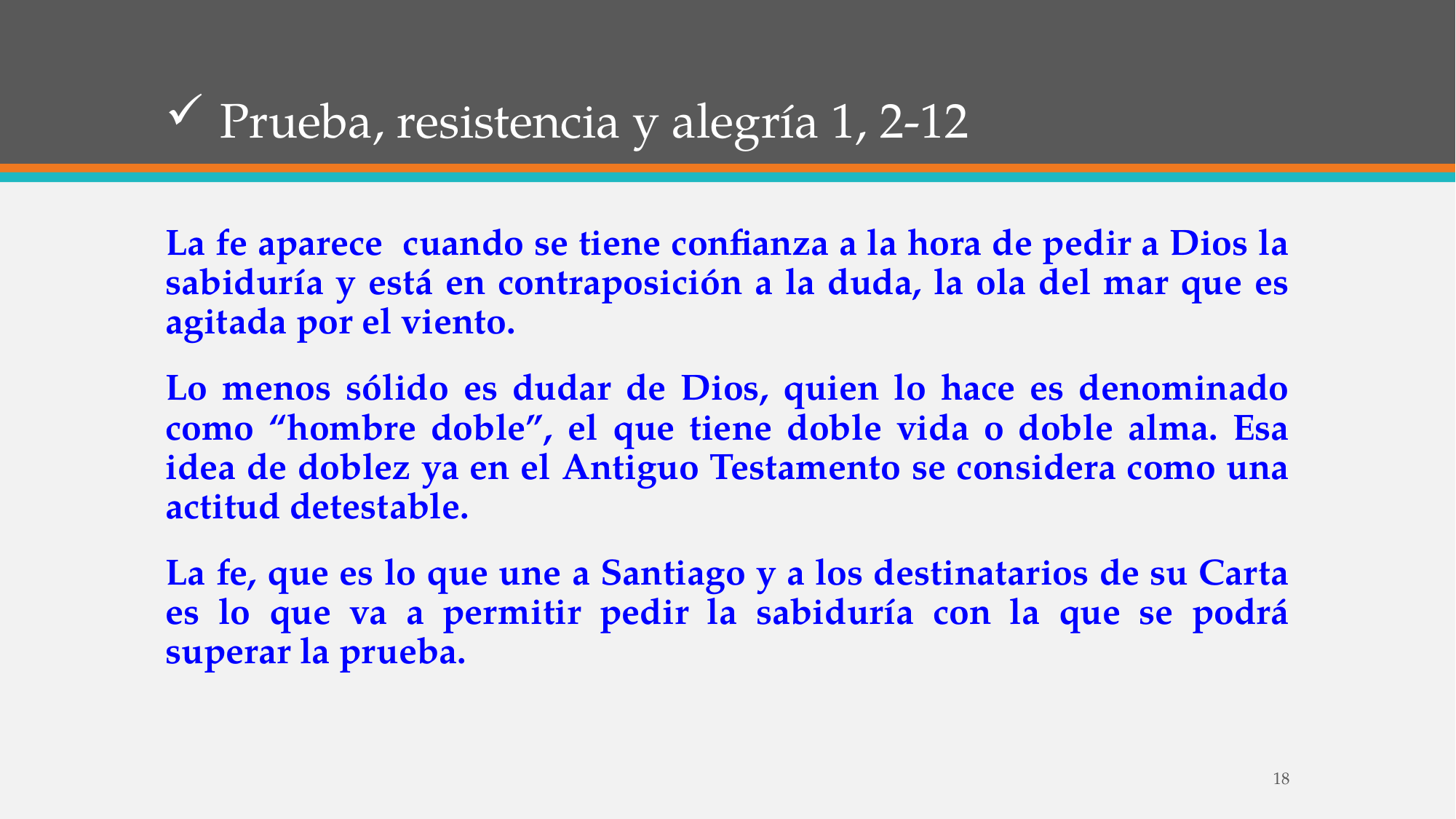

# Prueba, resistencia y alegría 1, 2-12
La fe aparece  cuando se tiene confianza a la hora de pedir a Dios la sabiduría y está en contraposición a la duda, la ola del mar que es agitada por el viento.
Lo menos sólido es dudar de Dios, quien lo hace es denominado como “hombre doble”, el que tiene doble vida o doble alma. Esa idea de doblez ya en el Antiguo Testamento se considera como una actitud detestable.
La fe, que es lo que une a Santiago y a los destinatarios de su Carta es lo que va a permitir pedir la sabiduría con la que se podrá superar la prueba.
18